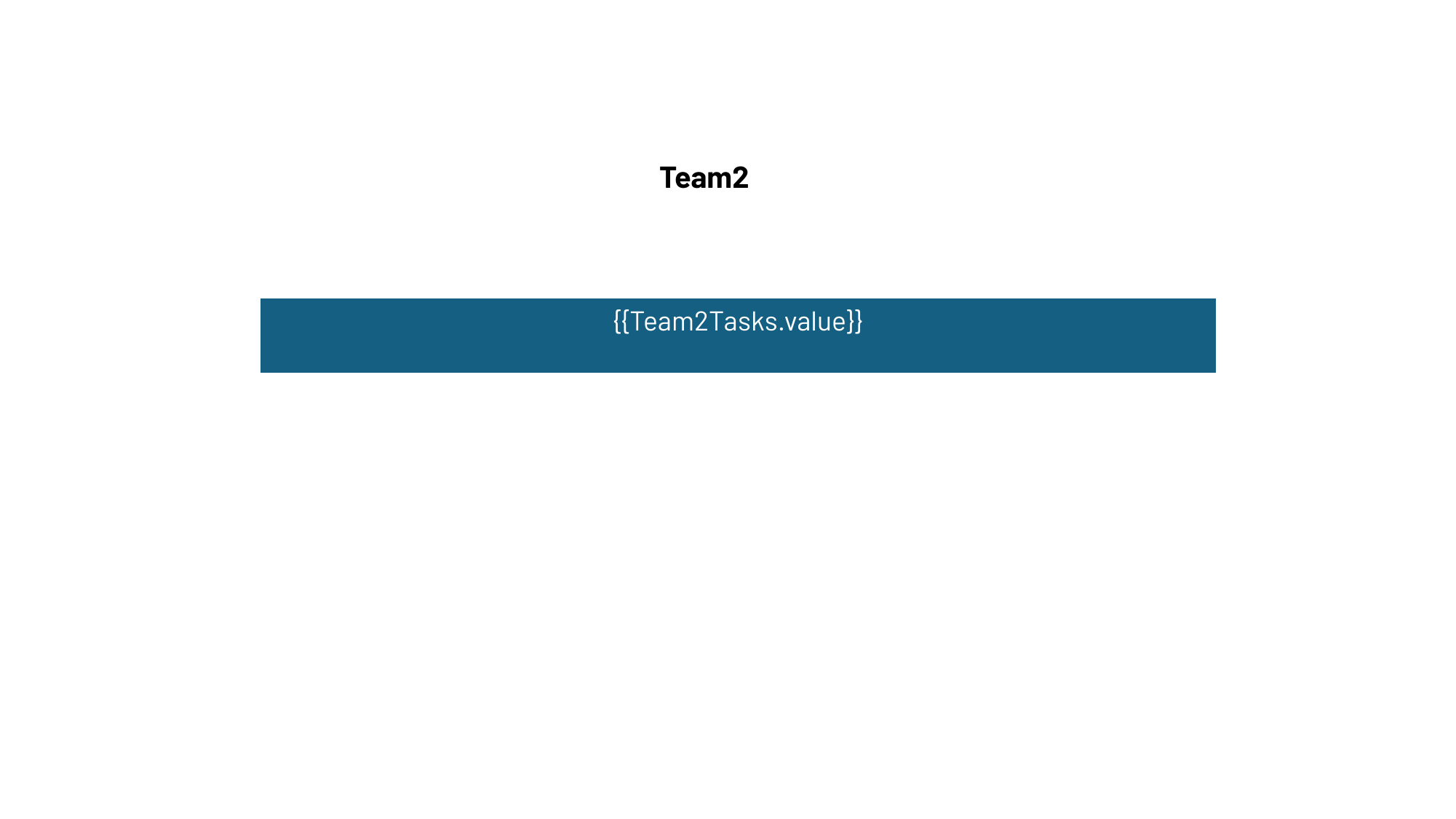

# Team2
| {{Team2Tasks.value}} |
| --- |